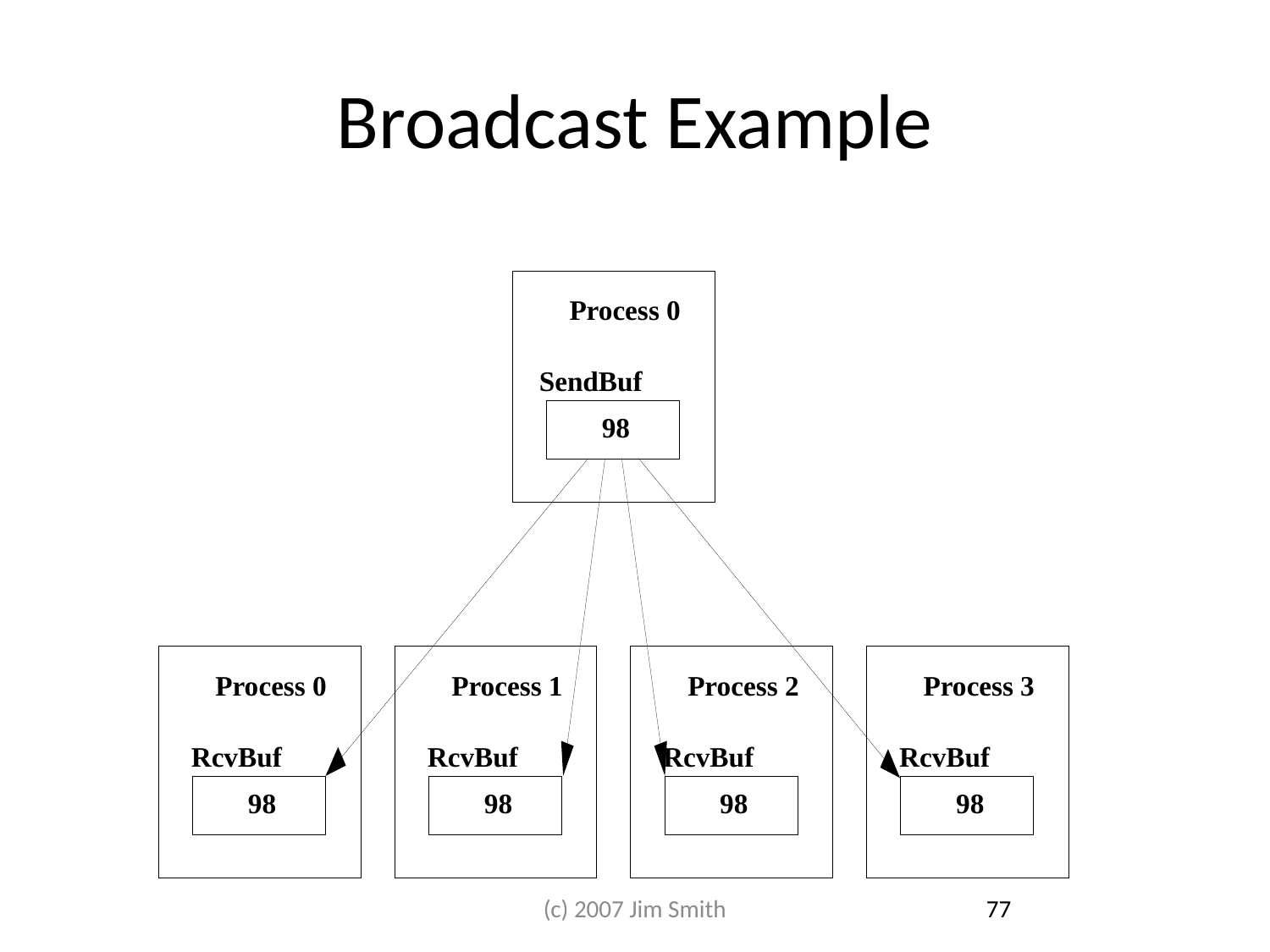

# Broadcast Example

Process 0
SendBuf

98

Process 0
Process 1
Process 2
Process 3
RcvBuf
RcvBuf
RcvBuf
RcvBuf

98
98
98
98
(c) 2007 Jim Smith
77